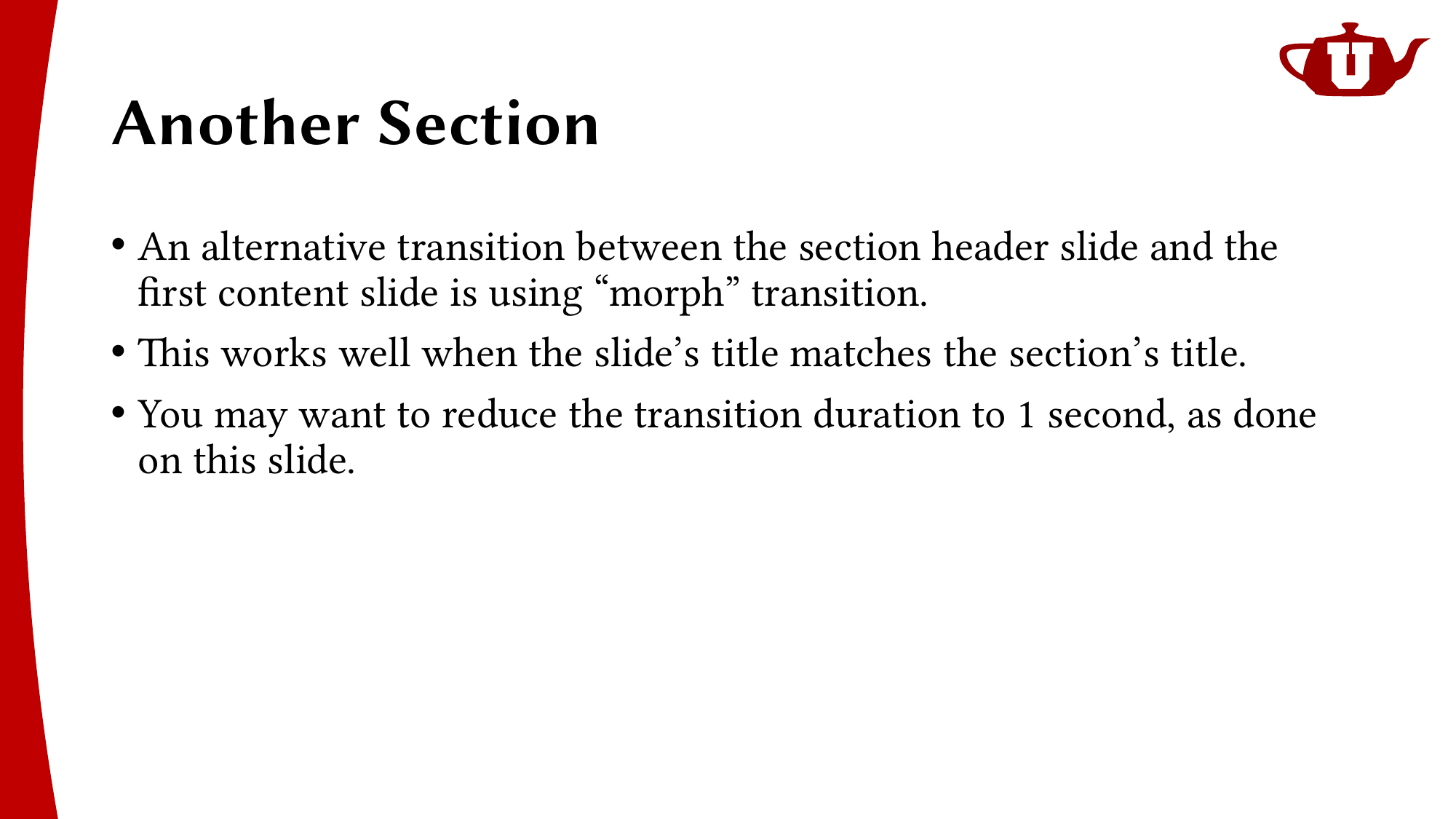

# Another Section
An alternative transition between the section header slide and the first content slide is using “morph” transition.
This works well when the slide’s title matches the section’s title.
You may want to reduce the transition duration to 1 second, as done on this slide.